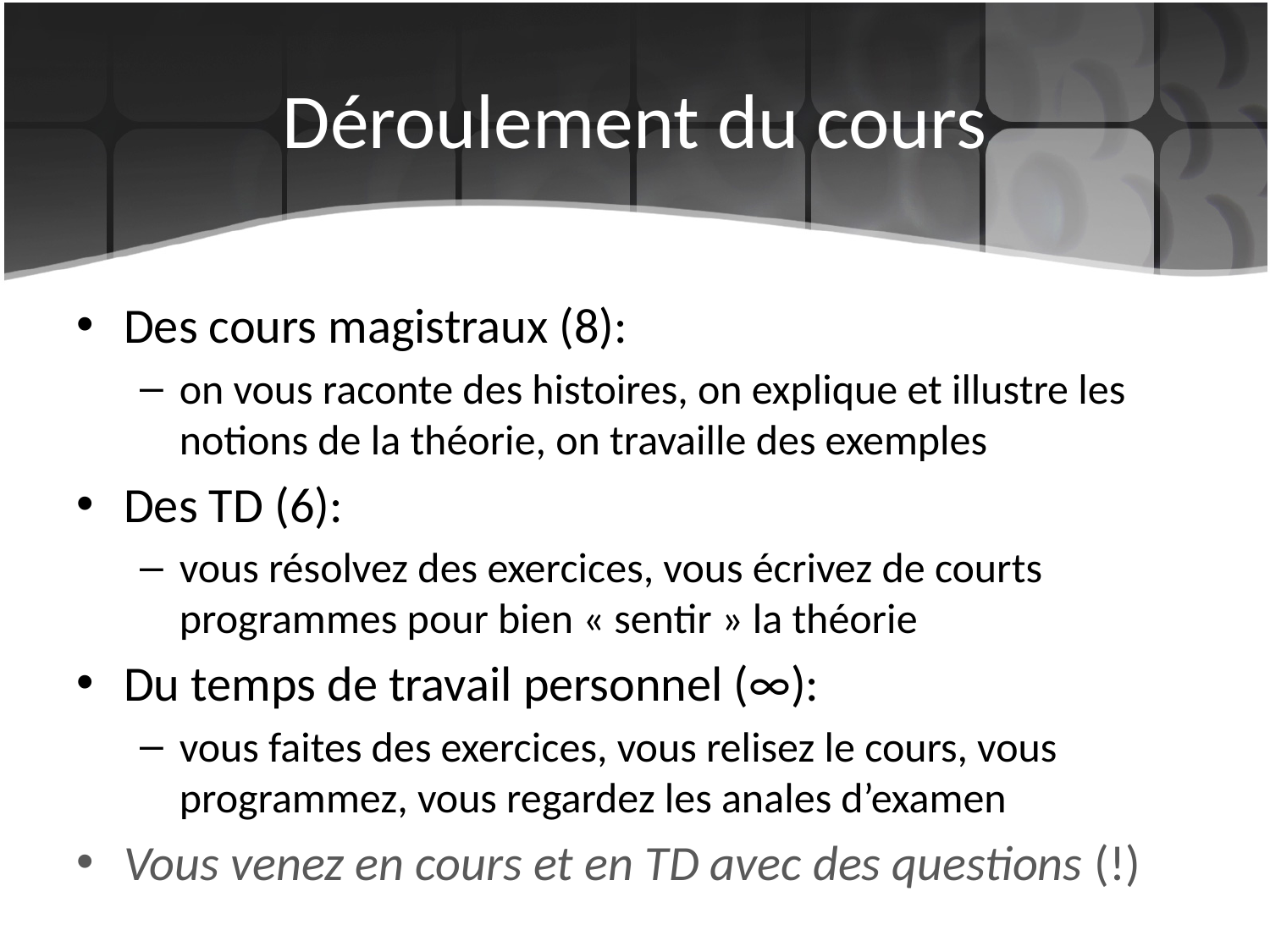

# Déroulement du cours
Des cours magistraux (8):
on vous raconte des histoires, on explique et illustre les notions de la théorie, on travaille des exemples
Des TD (6):
vous résolvez des exercices, vous écrivez de courts programmes pour bien « sentir » la théorie
Du temps de travail personnel (∞):
vous faites des exercices, vous relisez le cours, vous programmez, vous regardez les anales d’examen
Vous venez en cours et en TD avec des questions (!)